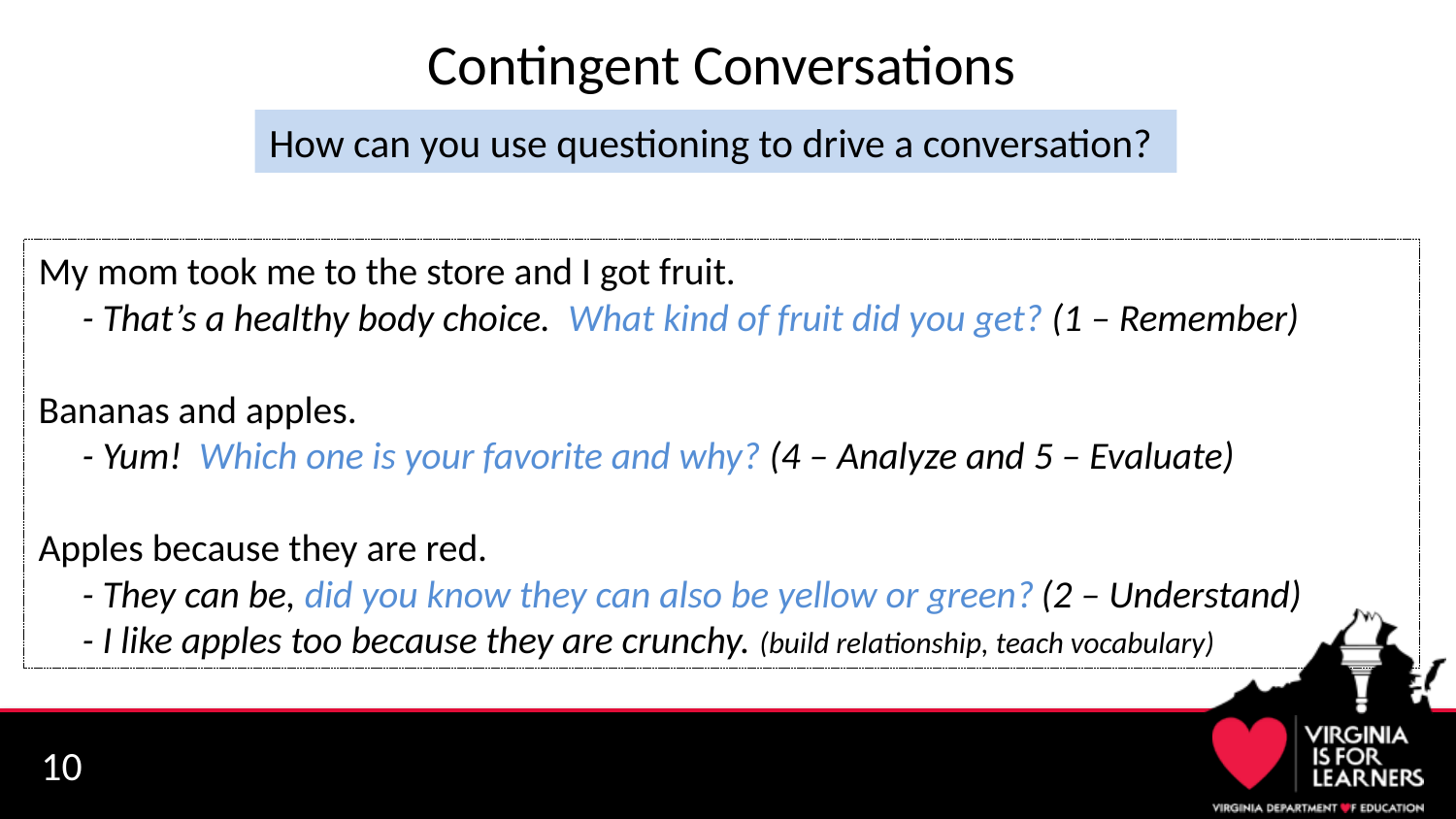

Contingent Conversations
How can you use questioning to drive a conversation?
My mom took me to the store and I got fruit.
     - That’s a healthy body choice.  What kind of fruit did you get? (1 – Remember)

Bananas and apples.
     - Yum!  Which one is your favorite and why? (4 – Analyze and 5 – Evaluate)

Apples because they are red.
     - They can be, did you know they can also be yellow or green? (2 – Understand)
     - I like apples too because they are crunchy. (build relationship, teach vocabulary)